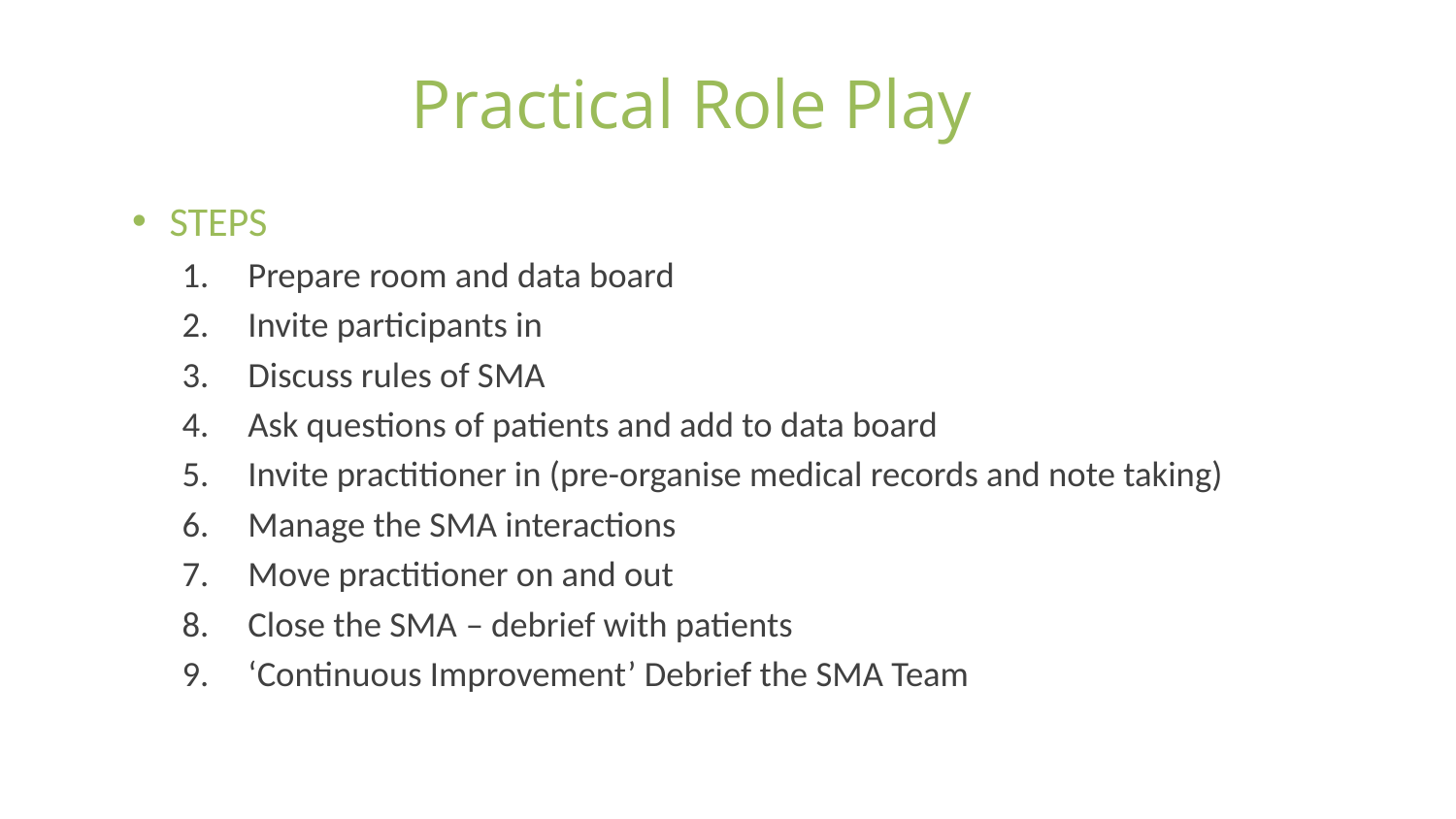

# Practical Role Play
STEPS
Prepare room and data board
Invite participants in
Discuss rules of SMA
Ask questions of patients and add to data board
Invite practitioner in (pre-organise medical records and note taking)
Manage the SMA interactions
Move practitioner on and out
Close the SMA – debrief with patients
‘Continuous Improvement’ Debrief the SMA Team